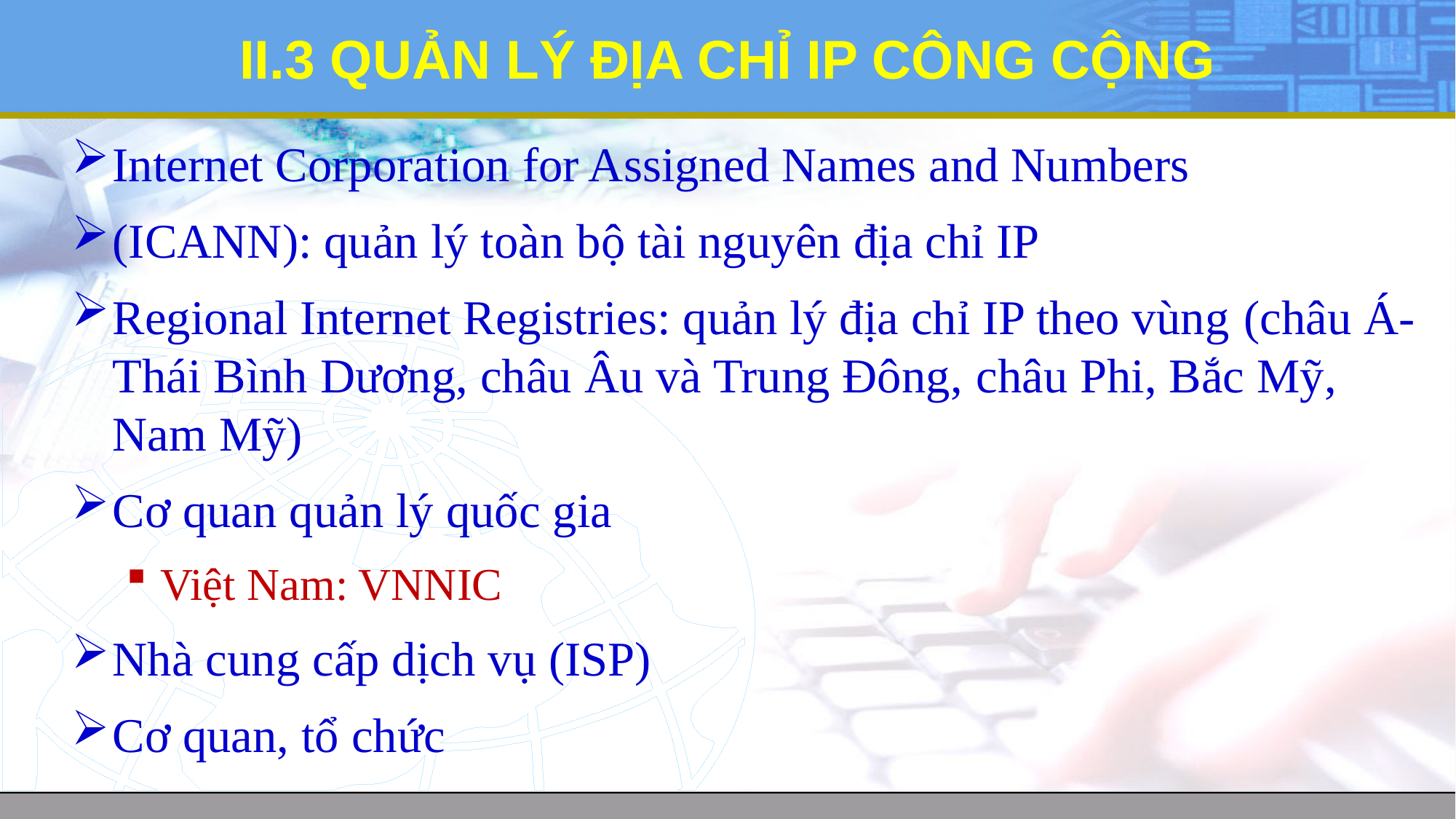

# II.3 QUẢN LÝ ĐỊA CHỈ IP CÔNG CỘNG
Internet Corporation for Assigned Names and Numbers
(ICANN): quản lý toàn bộ tài nguyên địa chỉ IP
Regional Internet Registries: quản lý địa chỉ IP theo vùng (châu Á-Thái Bình Dương, châu Âu và Trung Đông, châu Phi, Bắc Mỹ, Nam Mỹ)
Cơ quan quản lý quốc gia
Việt Nam: VNNIC
Nhà cung cấp dịch vụ (ISP)
Cơ quan, tổ chức